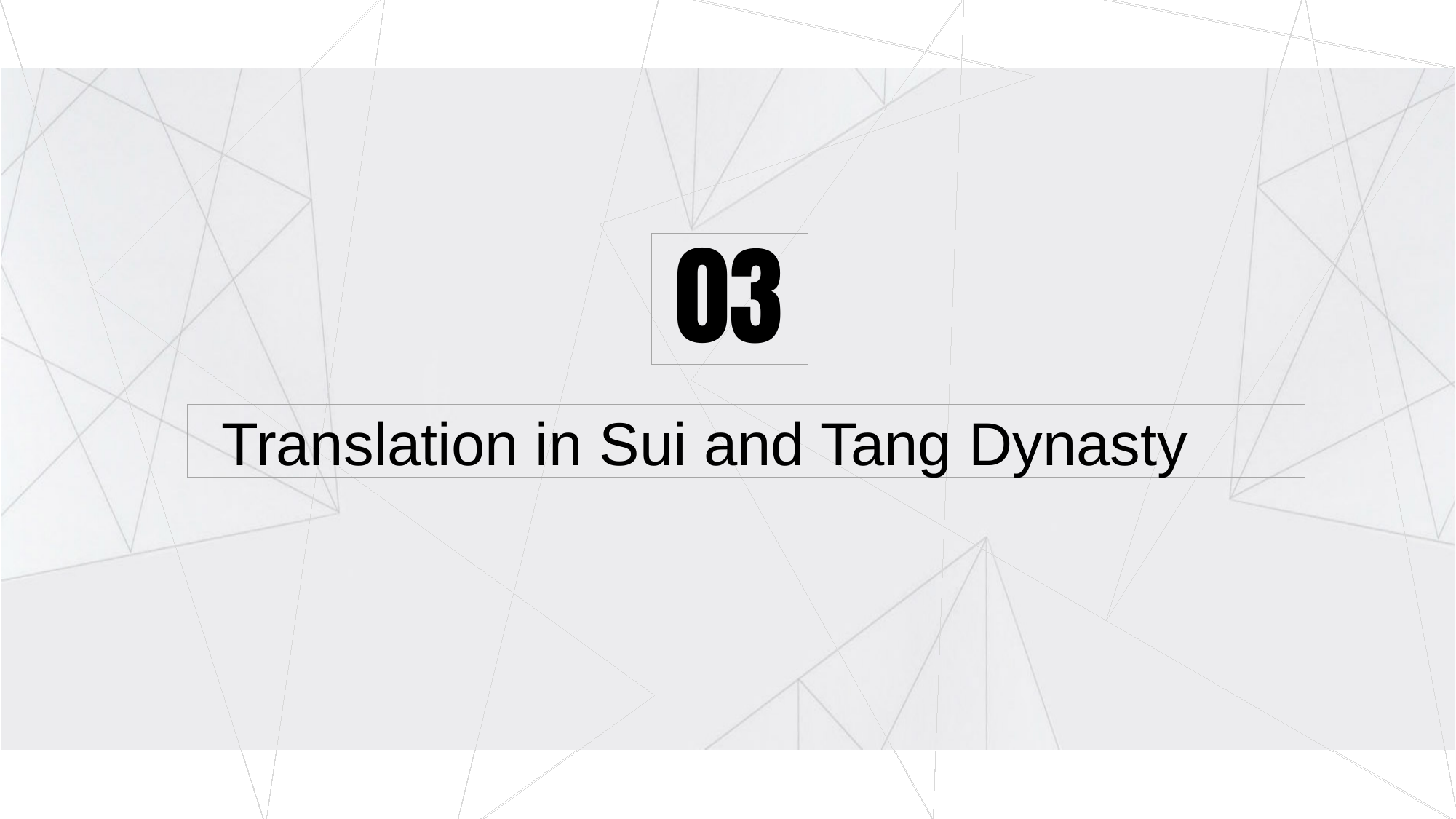

03
  Translation in Sui and Tang Dynasty